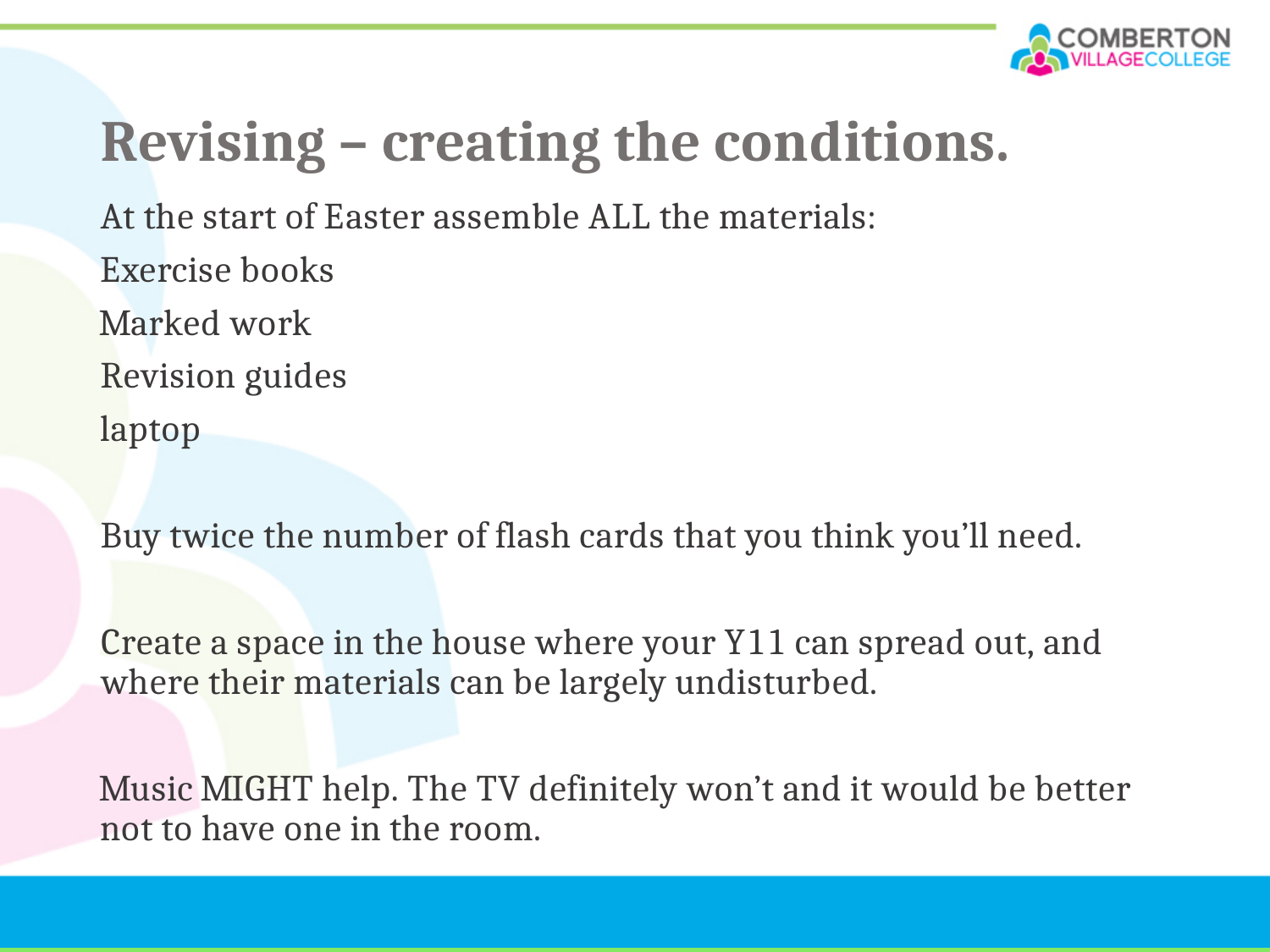

# Revising – creating the conditions.
At the start of Easter assemble ALL the materials:
Exercise books
Marked work
Revision guides
laptop

Buy twice the number of flash cards that you think you’ll need.

Create a space in the house where your Y11 can spread out, and where their materials can be largely undisturbed.

Music MIGHT help. The TV definitely won’t and it would be better not to have one in the room.